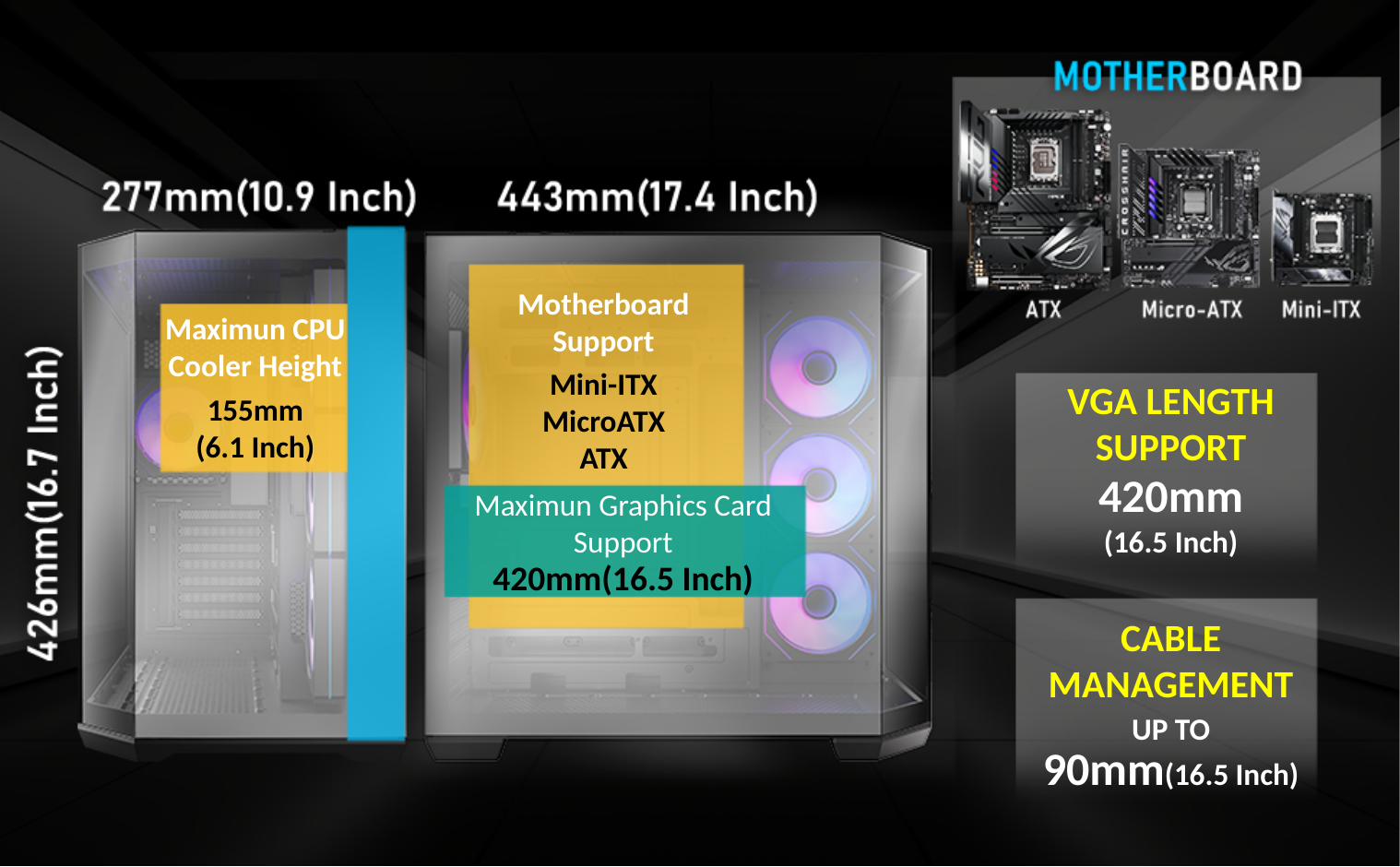

Motherboard
Support
Maximun CPU
Cooler Height
Mini-ITX
MicroATX
ATX
VGA LENGTH
SUPPORT
155mm
(6.1 Inch)
420mm
(16.5 Inch)
Maximun Graphics Card
Support
420mm(16.5 Inch)
CABLE
MANAGEMENT
UP TO
90mm(16.5 Inch)